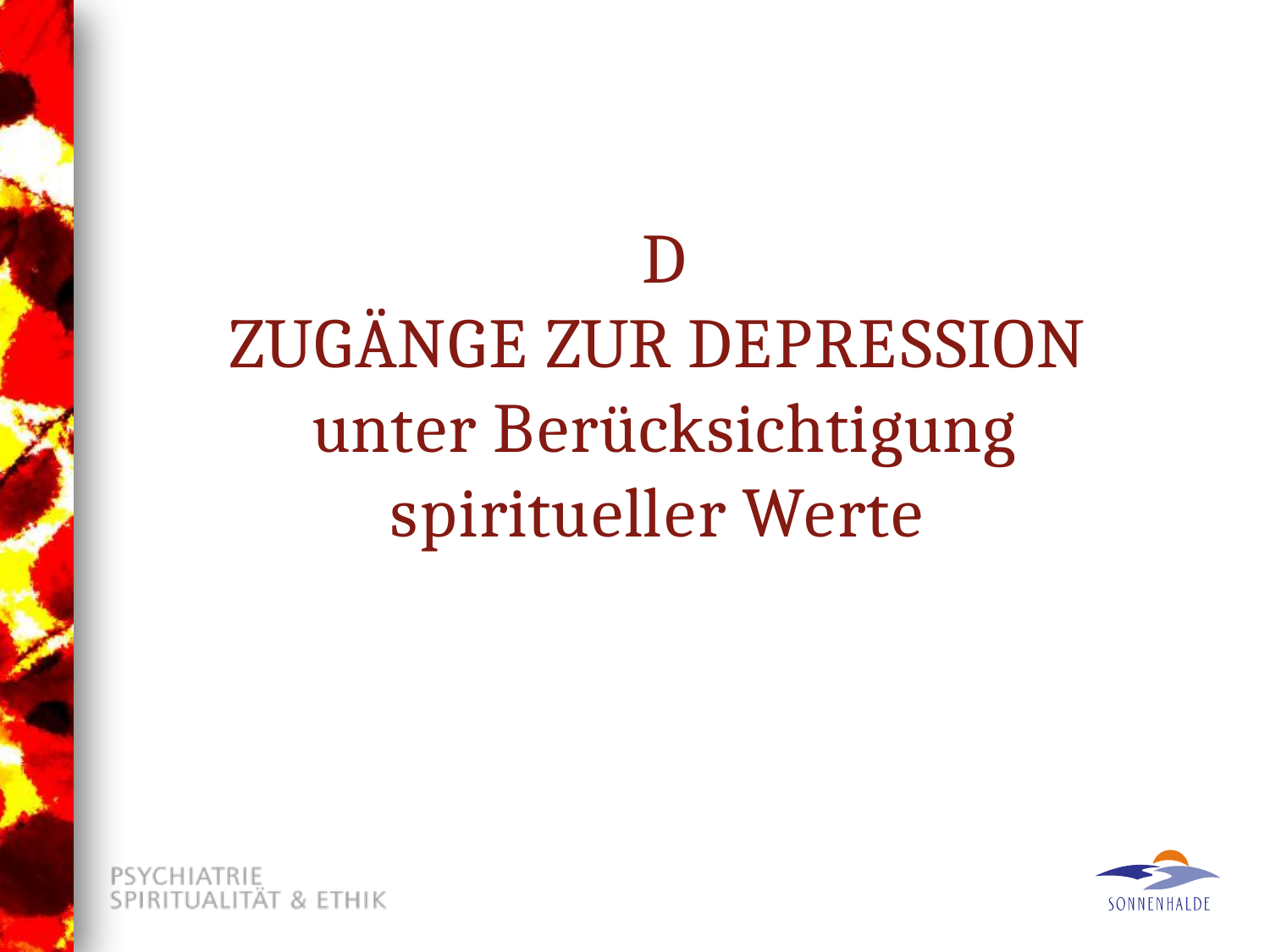

# D ZUGÄNGE ZUR DEPRESSION unter Berücksichtigung spiritueller Werte